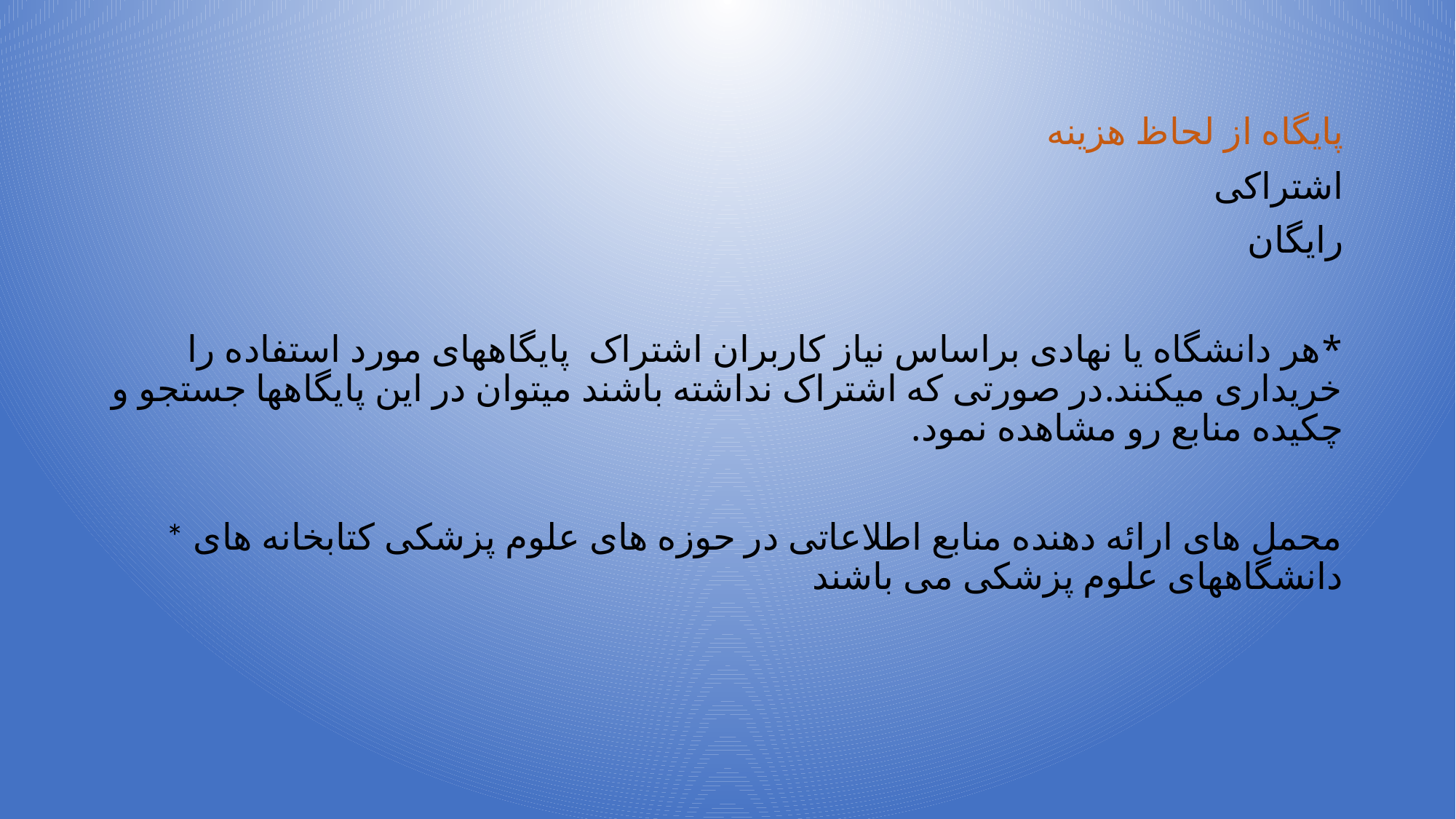

پایگاه از لحاظ هزینه
اشتراکی
رایگان

*هر دانشگاه یا نهادی براساس نیاز کاربران اشتراک  پایگاههای مورد استفاده را خریداری میکنند.در صورتی که اشتراک نداشته باشند میتوان در این پایگاهها جستجو و چکیده منابع رو مشاهده نمود.

*محمل های ارائه دهنده منابع اطلاعاتی در حوزه های علوم پزشکی کتابخانه های  دانشگاههای علوم پزشکی می باشند